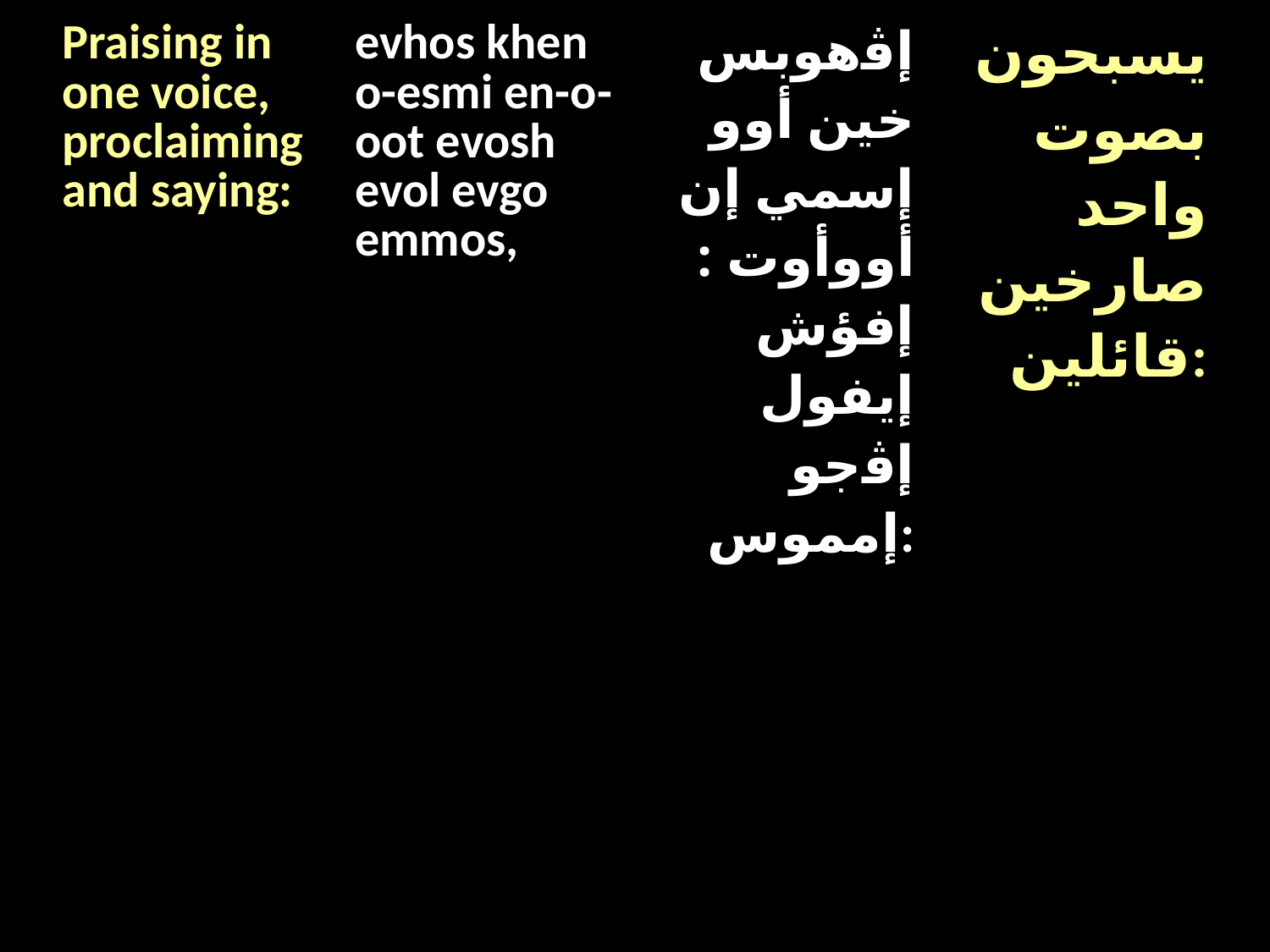

| Praising in one voice, proclaiming and saying: | evhos khen o-esmi en-o-oot evosh evol evgo emmos, | إﭬهوبس خين أوو إسمي إن أووأوت : إفؤش إيفول إﭬجو إمموس: | يسبحون بصوت واحد صارخين قائلين: |
| --- | --- | --- | --- |